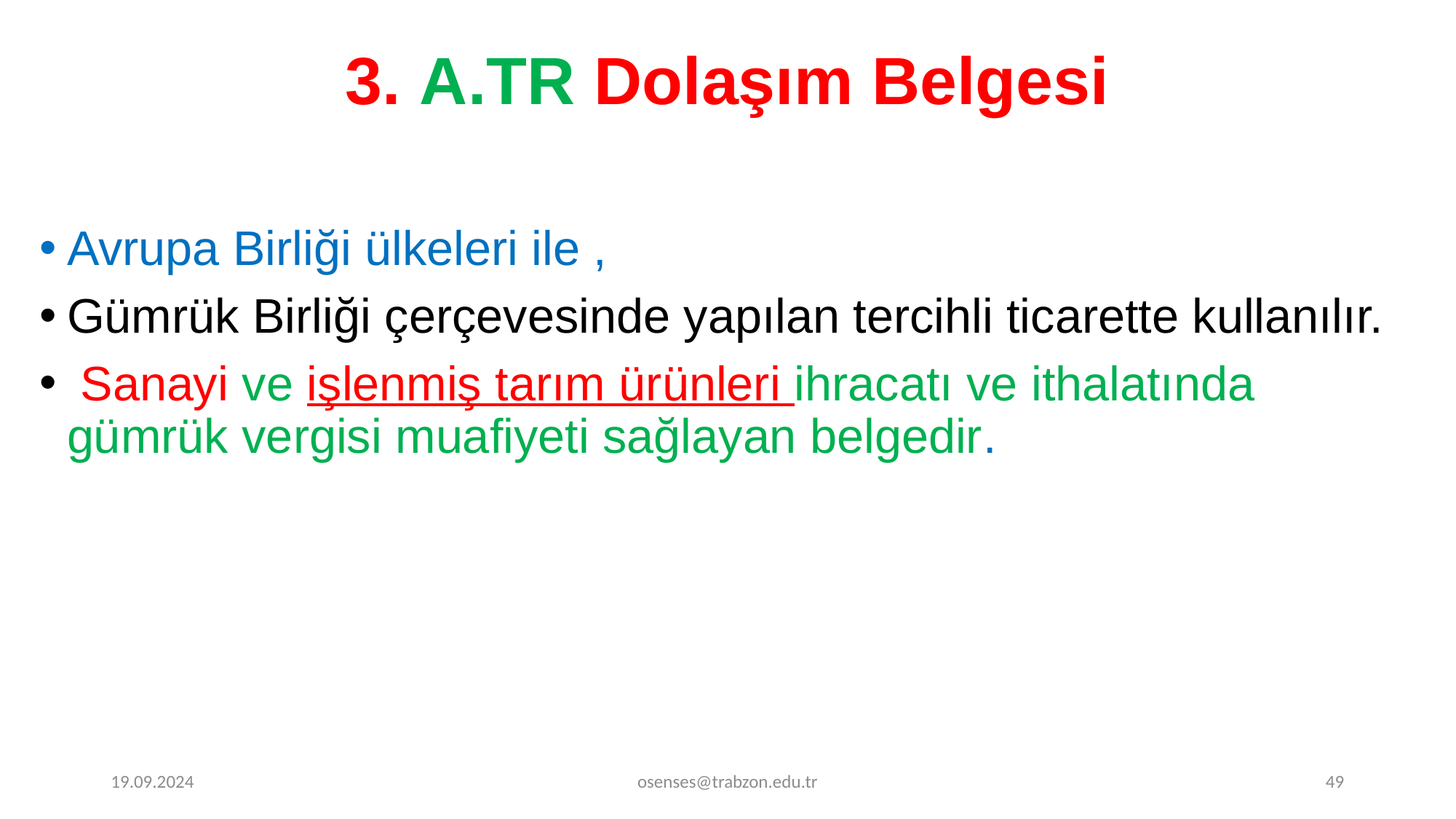

# 3. A.TR Dolaşım Belgesi
Avrupa Birliği ülkeleri ile ,
Gümrük Birliği çerçevesinde yapılan tercihli ticarette kullanılır.
 Sanayi ve işlenmiş tarım ürünleri ihracatı ve ithalatında gümrük vergisi muafiyeti sağlayan belgedir.

19.09.2024
osenses@trabzon.edu.tr
49